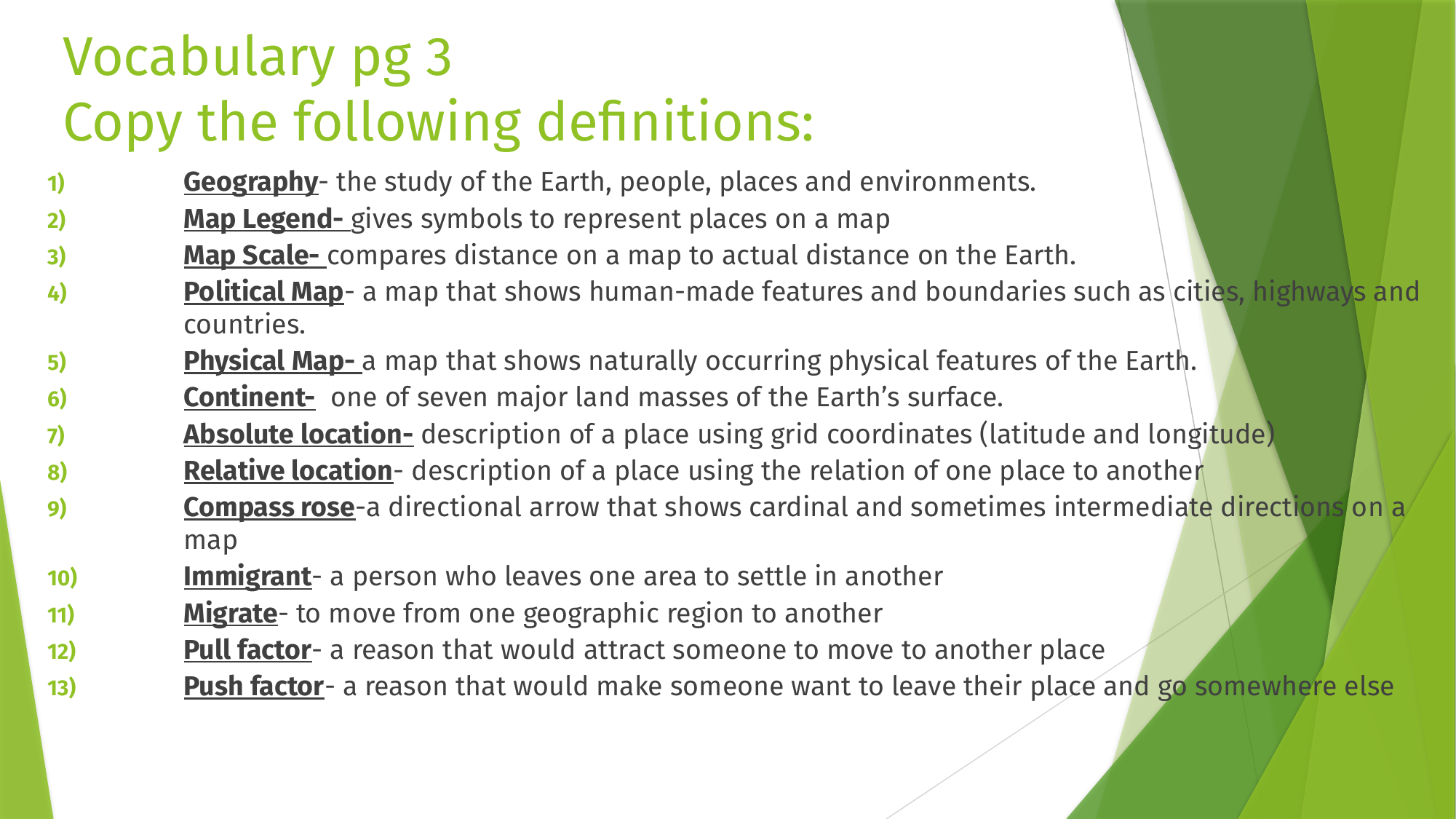

# Vocabulary pg 3 Copy the following definitions:
Geography- the study of the Earth, people, places and environments.
Map Legend- gives symbols to represent places on a map
Map Scale- compares distance on a map to actual distance on the Earth.
Political Map- a map that shows human-made features and boundaries such as cities, highways and countries.
Physical Map- a map that shows naturally occurring physical features of the Earth.
Continent-  one of seven major land masses of the Earth’s surface.
Absolute location- description of a place using grid coordinates (latitude and longitude)
Relative location- description of a place using the relation of one place to another
Compass rose-a directional arrow that shows cardinal and sometimes intermediate directions on a map
Immigrant- a person who leaves one area to settle in another
Migrate- to move from one geographic region to another
Pull factor- a reason that would attract someone to move to another place
Push factor- a reason that would make someone want to leave their place and go somewhere else